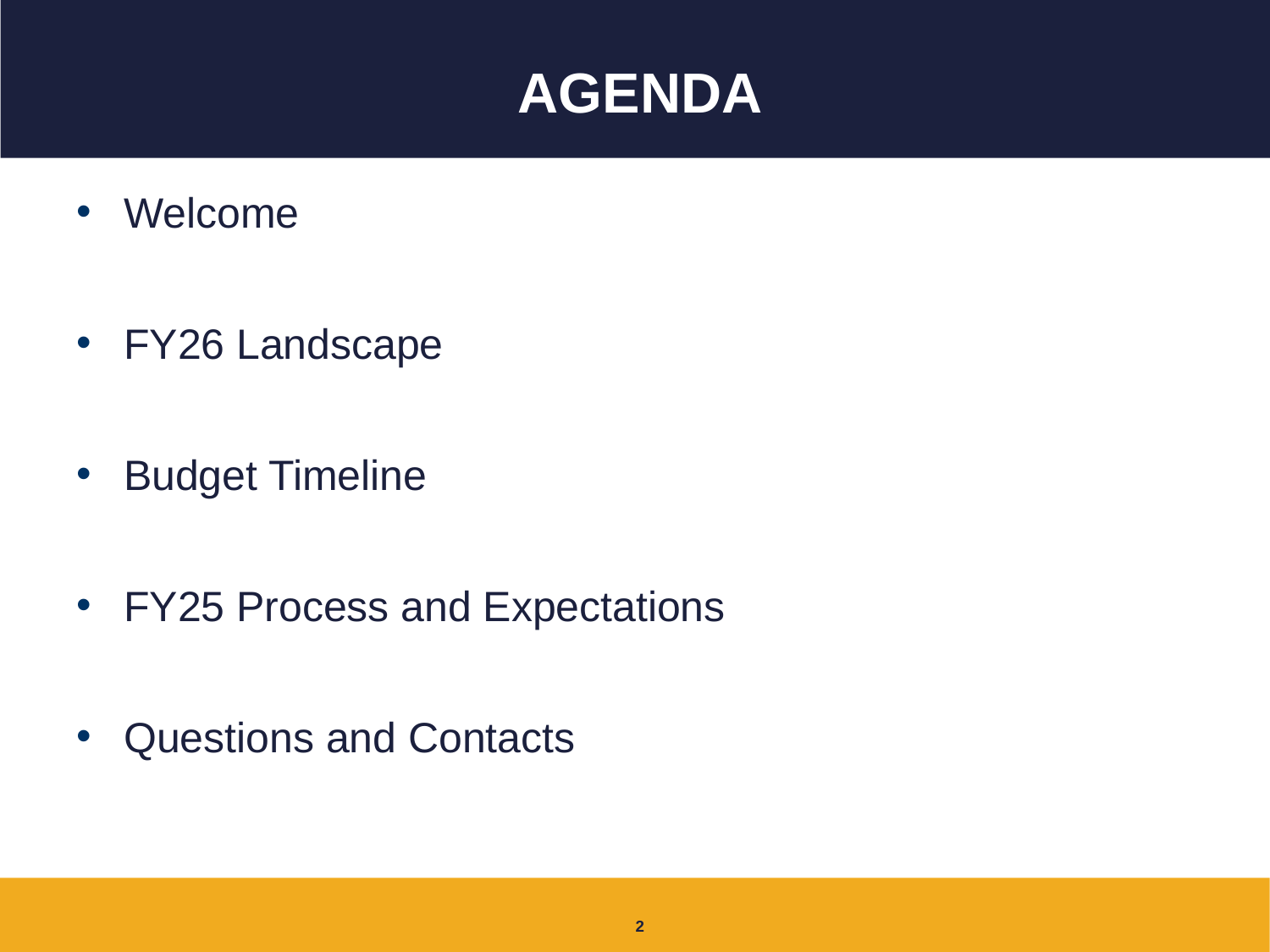

# agenda
Welcome
FY26 Landscape
Budget Timeline
FY25 Process and Expectations
Questions and Contacts
2